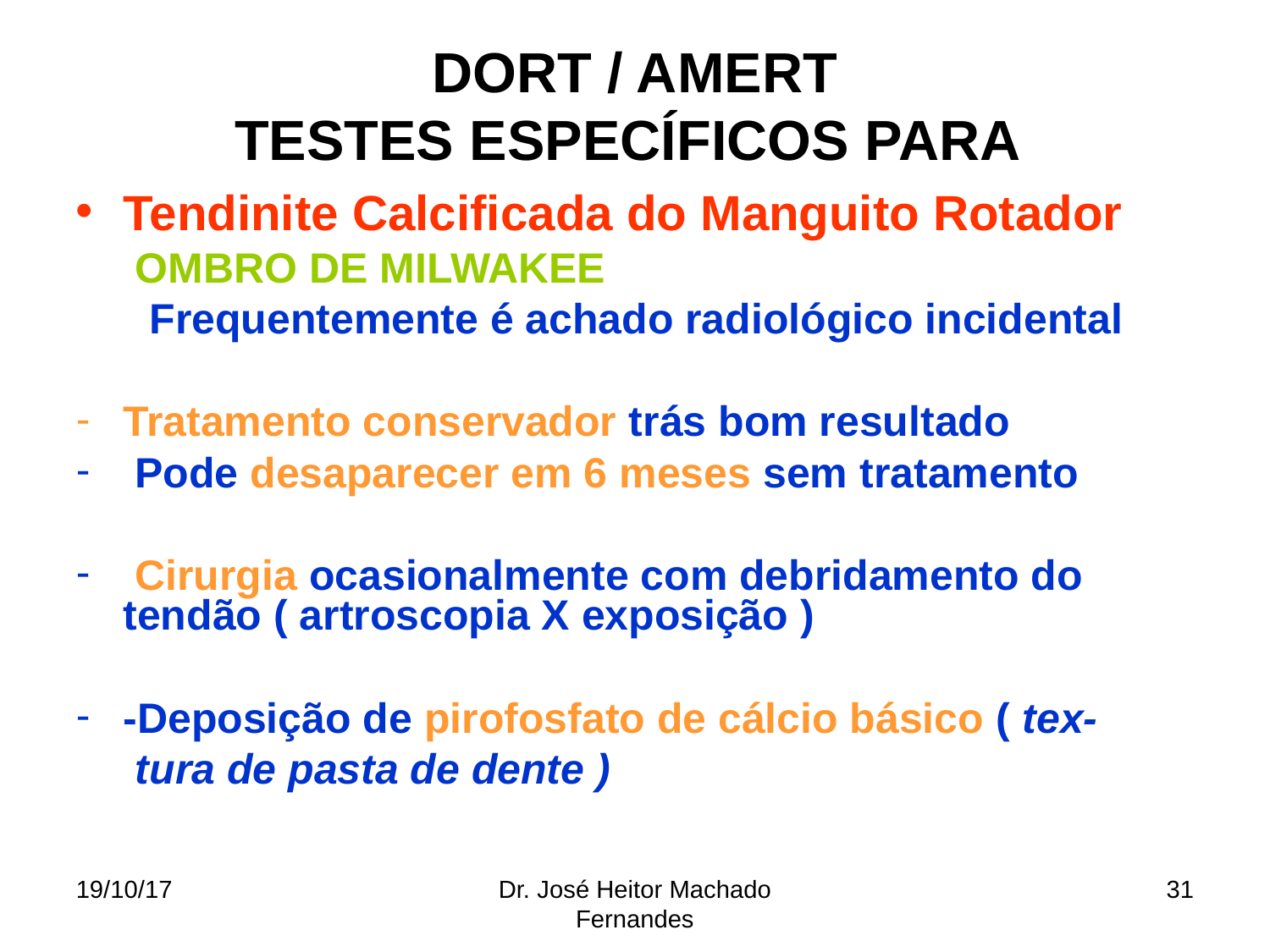

DORT / AMERT
TESTES ESPECÍFICOS PARA
Tendinite Calcificada do Manguito Rotador
     OMBRO DE MILWAKEE
    - Frequentemente é achado radiológico incidental

Tratamento conservador trás bom resultado
 Pode desaparecer em 6 meses sem tratamento

 Cirurgia ocasionalmente com debridamento do    tendão ( artroscopia X exposição )

-Deposição de pirofosfato de cálcio básico ( tex-
     tura de pasta de dente )
19/10/17
Dr. José Heitor Machado Fernandes
31